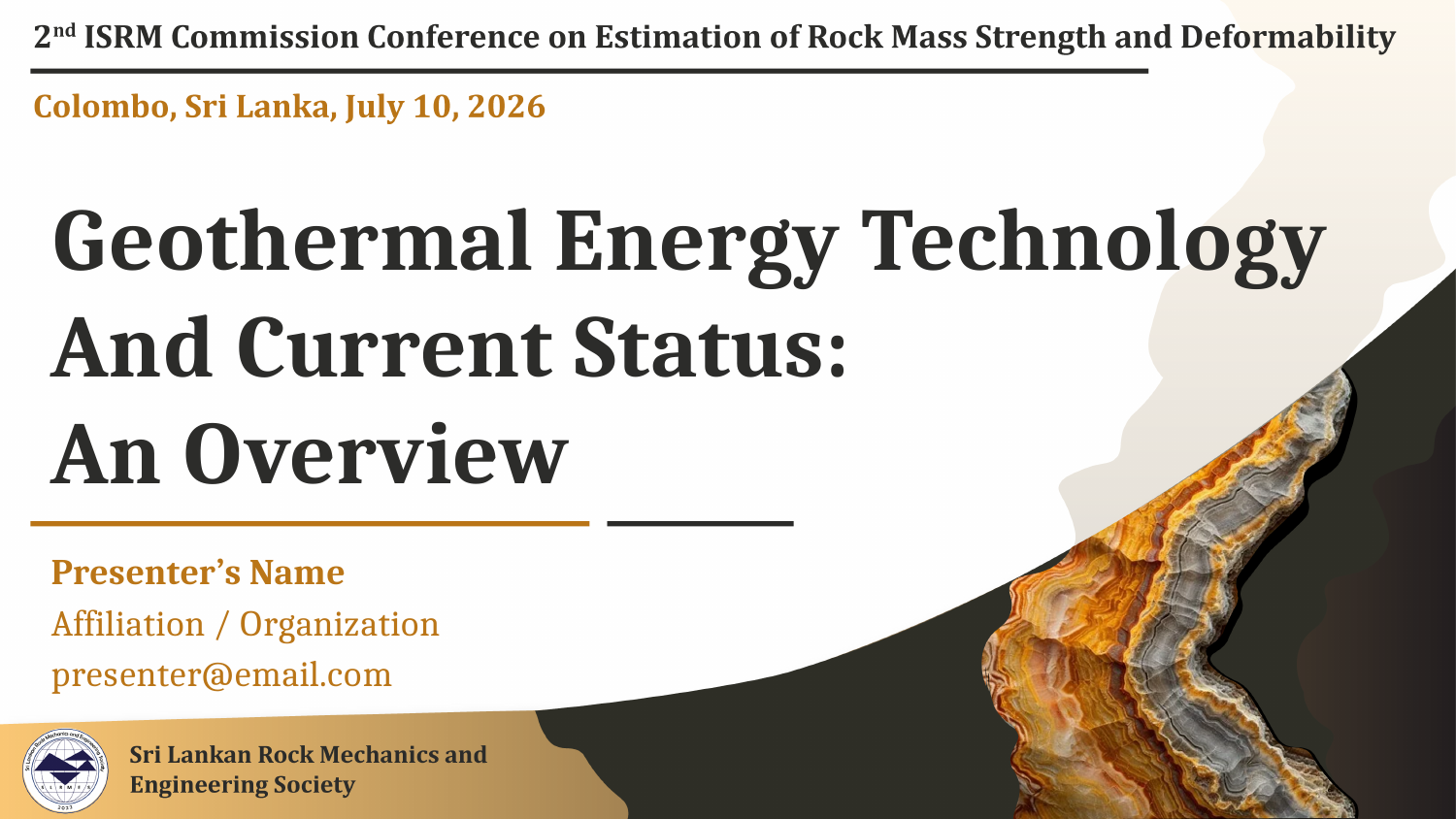

# Geothermal Energy Technology And Current Status: An Overview
Presenter’s Name
Affiliation / Organization
presenter@email.com